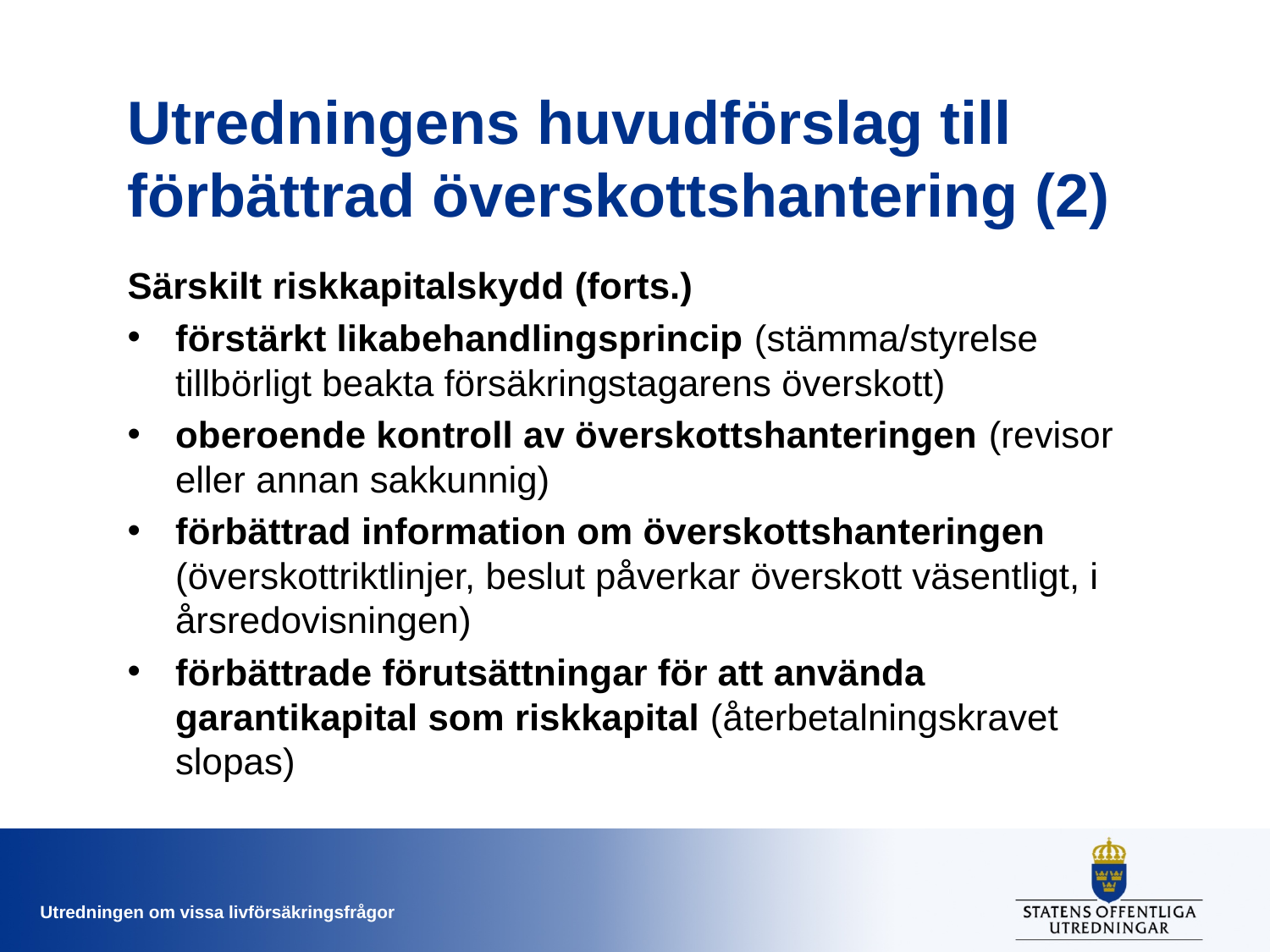

# Utredningens huvudförslag till förbättrad överskottshantering (2)
Särskilt riskkapitalskydd (forts.)
förstärkt likabehandlingsprincip (stämma/styrelse tillbörligt beakta försäkringstagarens överskott)
oberoende kontroll av överskottshanteringen (revisor eller annan sakkunnig)
förbättrad information om överskottshanteringen (överskottriktlinjer, beslut påverkar överskott väsentligt, i årsredovisningen)
förbättrade förutsättningar för att använda garantikapital som riskkapital (återbetalningskravet slopas)